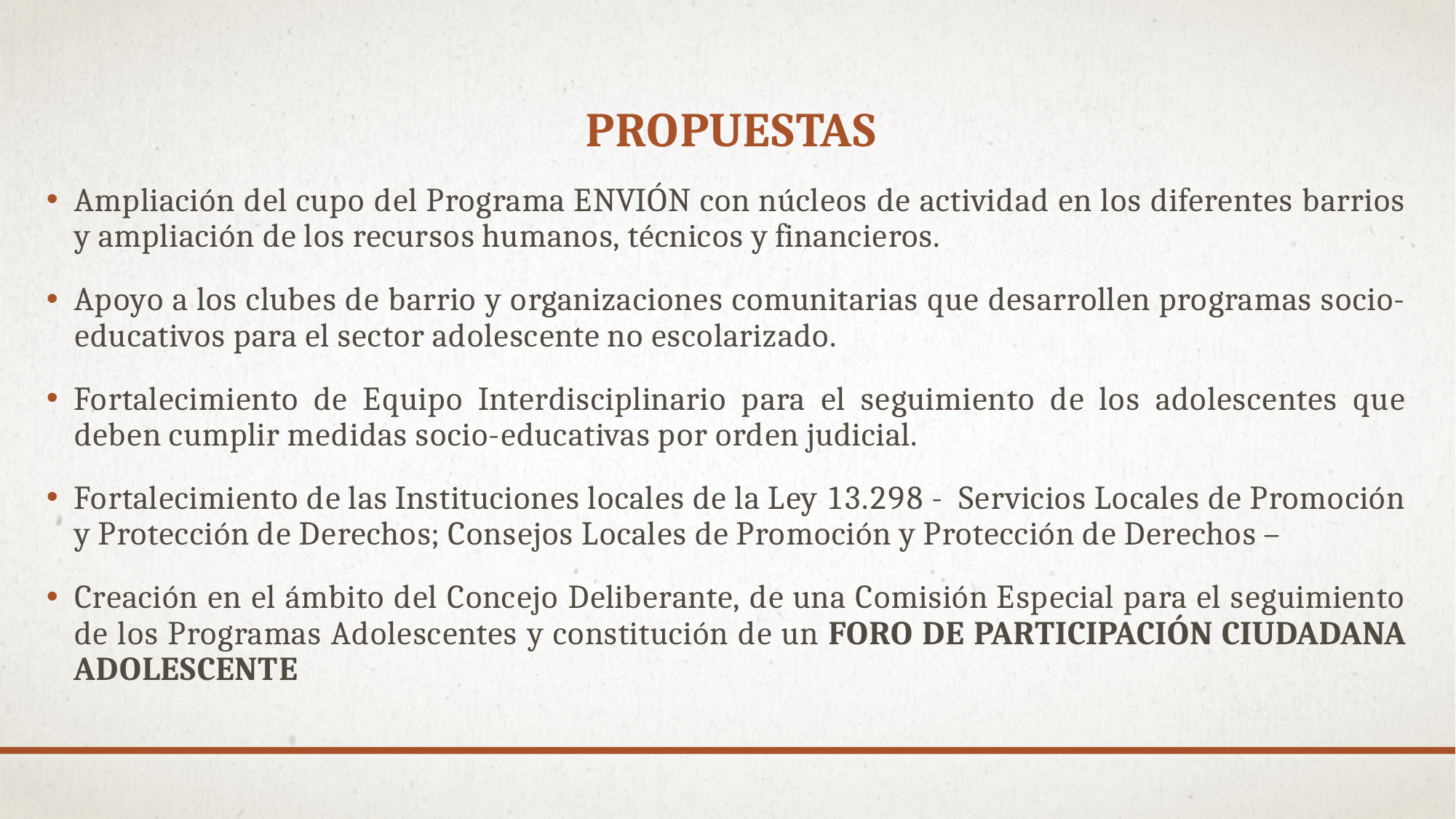

# propuestas
Ampliación del cupo del Programa ENVIÓN con núcleos de actividad en los diferentes barrios y ampliación de los recursos humanos, técnicos y financieros.
Apoyo a los clubes de barrio y organizaciones comunitarias que desarrollen programas socio-educativos para el sector adolescente no escolarizado.
Fortalecimiento de Equipo Interdisciplinario para el seguimiento de los adolescentes que deben cumplir medidas socio-educativas por orden judicial.
Fortalecimiento de las Instituciones locales de la Ley 13.298 -  Servicios Locales de Promoción y Protección de Derechos; Consejos Locales de Promoción y Protección de Derechos –
Creación en el ámbito del Concejo Deliberante, de una Comisión Especial para el seguimiento de los Programas Adolescentes y constitución de un FORO DE PARTICIPACIÓN CIUDADANA ADOLESCENTE